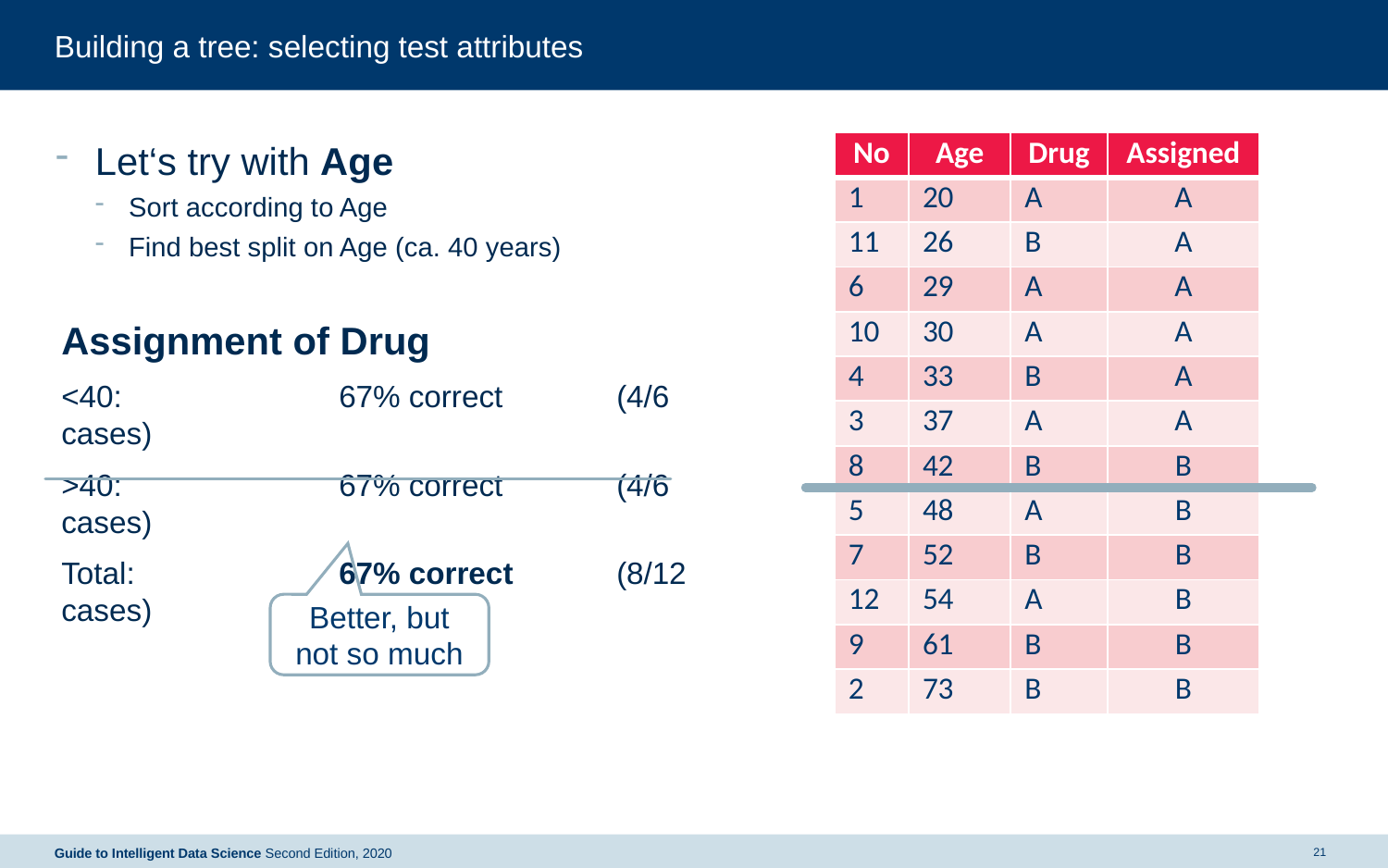

# Building a tree: selecting test attributes
| No | Age | Drug | Assigned |
| --- | --- | --- | --- |
| 1 | 20 | A | A |
| 11 | 26 | B | A |
| 6 | 29 | A | A |
| 10 | 30 | A | A |
| 4 | 33 | B | A |
| 3 | 37 | A | A |
| 8 | 42 | B | B |
| 5 | 48 | A | B |
| 7 | 52 | B | B |
| 12 | 54 | A | B |
| 9 | 61 | B | B |
| 2 | 73 | B | B |
Let‘s try with Age
Sort according to Age
Find best split on Age (ca. 40 years)

Assignment of Drug
<40: 		67% correct 	(4/6 cases)
>40: 		67% correct 	(4/6 cases)
Total: 		67% correct 	(8/12 cases)
Better, but not so much
21